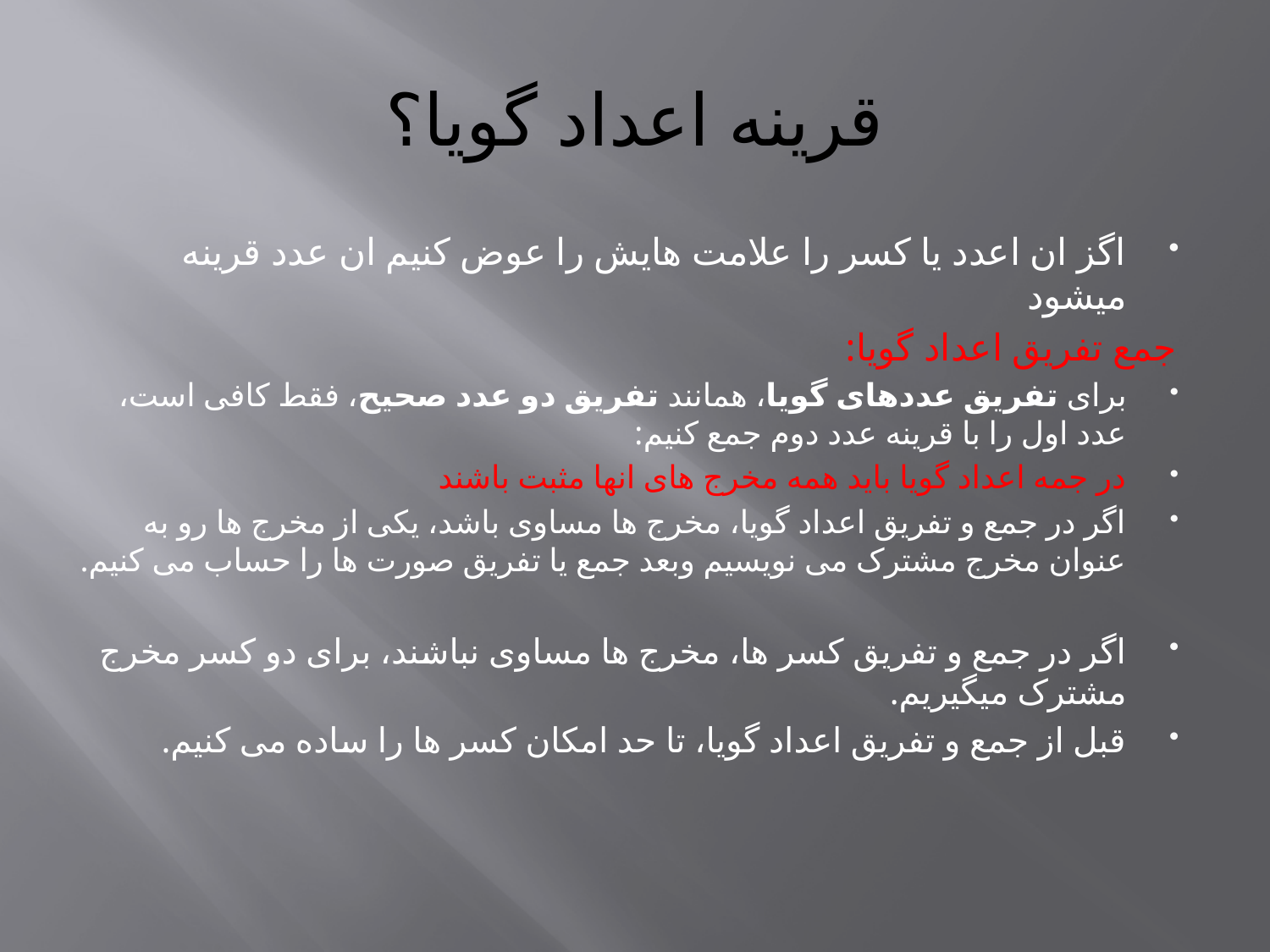

# قرینه اعداد گویا؟
اگز ان اعدد یا کسر را علامت هایش را عوض کنیم ان عدد قرینه میشود
جمع تفریق اعداد گویا:
برای تفریق عددهای گویا، همانند تفریق دو عدد صحیح، فقط کافی است، عدد اول را با قرینه عدد دوم جمع کنیم:
در جمه اعداد گویا باید همه مخرج های انها مثبت باشند
اگر در جمع و تفریق اعداد گویا، مخرج ها مساوی باشد، یکی از مخرج ها رو به عنوان مخرج مشترک می نویسیم وبعد جمع یا تفریق صورت ها را حساب می کنیم.

اگر در جمع و تفریق کسر ها، مخرج ها مساوی نباشند، برای دو کسر مخرج مشترک میگیریم.
قبل از جمع و تفریق اعداد گویا، تا حد امکان کسر ها را ساده می کنیم.